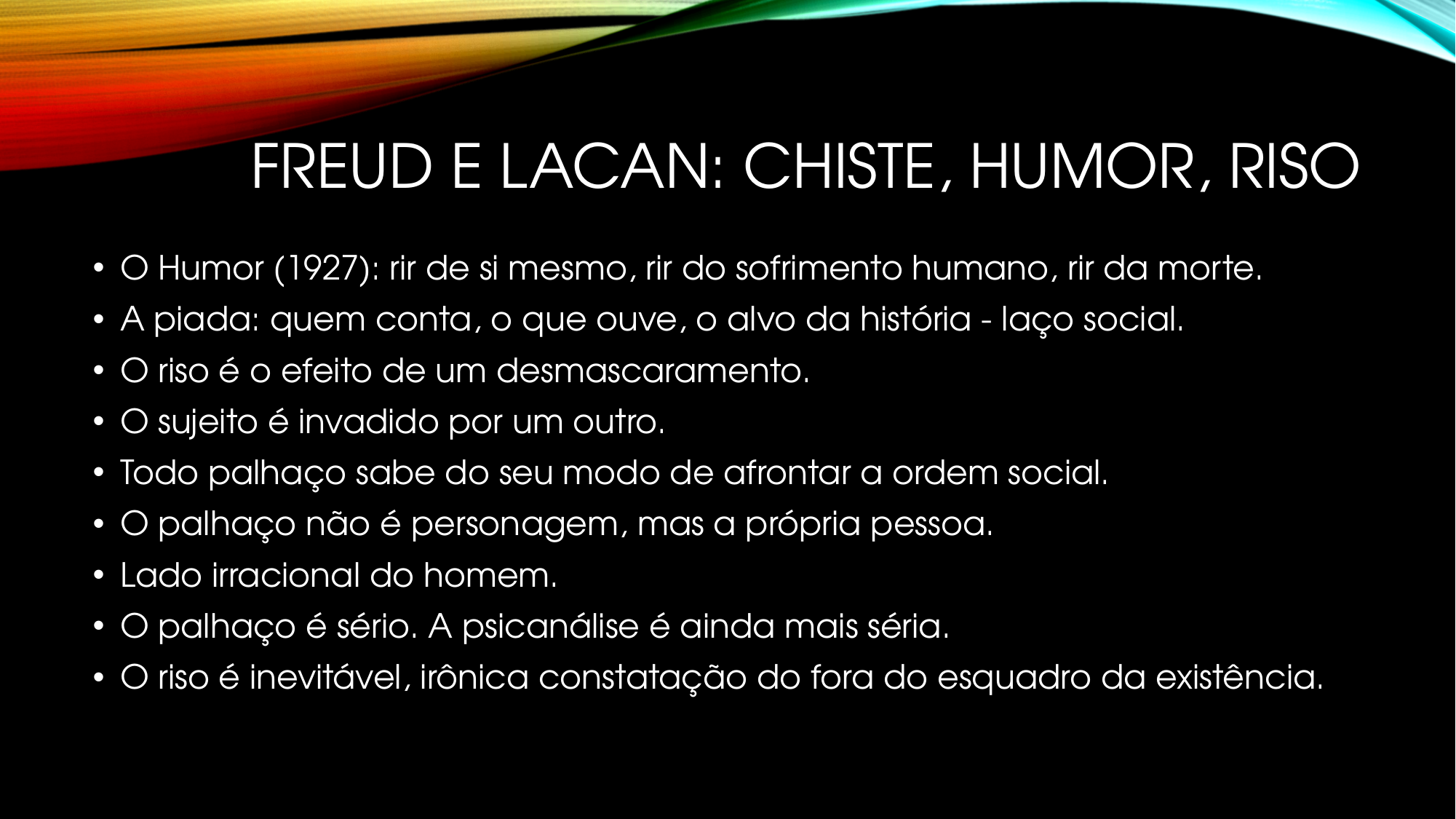

# Freud e Lacan: chiste, humor, riso
O Humor (1927): rir de si mesmo, rir do sofrimento humano, rir da morte.
A piada: quem conta, o que ouve, o alvo da história - laço social.
O riso é o efeito de um desmascaramento.
O sujeito é invadido por um outro.
Todo palhaço sabe do seu modo de afrontar a ordem social.
O palhaço não é personagem, mas a própria pessoa.
Lado irracional do homem.
O palhaço é sério. A psicanálise é ainda mais séria.
O riso é inevitável, irônica constatação do fora do esquadro da existência.